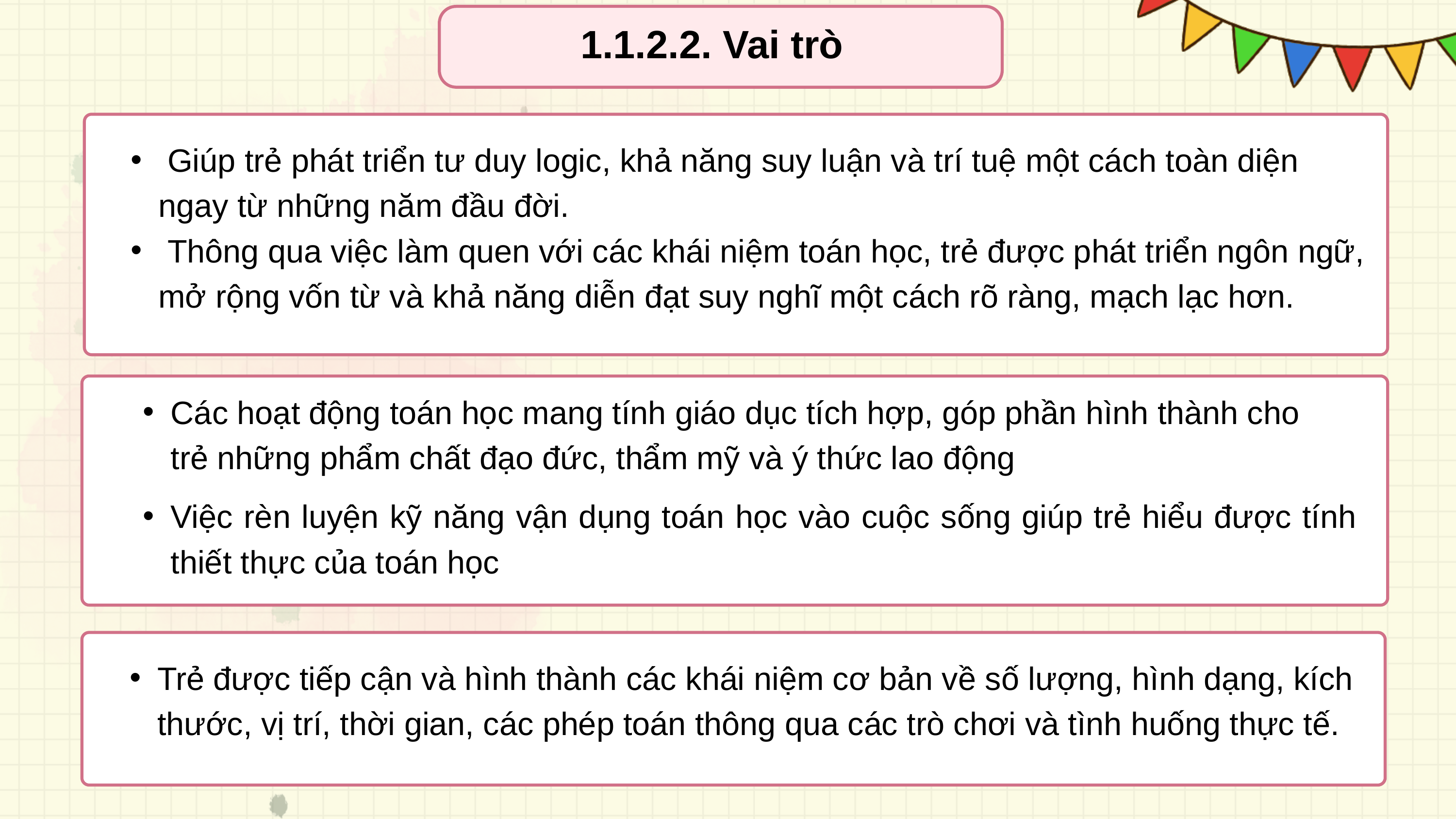

1.1.2.2. Vai trò

 Giúp trẻ phát triển tư duy logic, khả năng suy luận và trí tuệ một cách toàn diện ngay từ những năm đầu đời.
 Thông qua việc làm quen với các khái niệm toán học, trẻ được phát triển ngôn ngữ, mở rộng vốn từ và khả năng diễn đạt suy nghĩ một cách rõ ràng, mạch lạc hơn.

Các hoạt động toán học mang tính giáo dục tích hợp, góp phần hình thành cho trẻ những phẩm chất đạo đức, thẩm mỹ và ý thức lao động
Việc rèn luyện kỹ năng vận dụng toán học vào cuộc sống giúp trẻ hiểu được tính thiết thực của toán học

Trẻ được tiếp cận và hình thành các khái niệm cơ bản về số lượng, hình dạng, kích thước, vị trí, thời gian, các phép toán thông qua các trò chơi và tình huống thực tế.